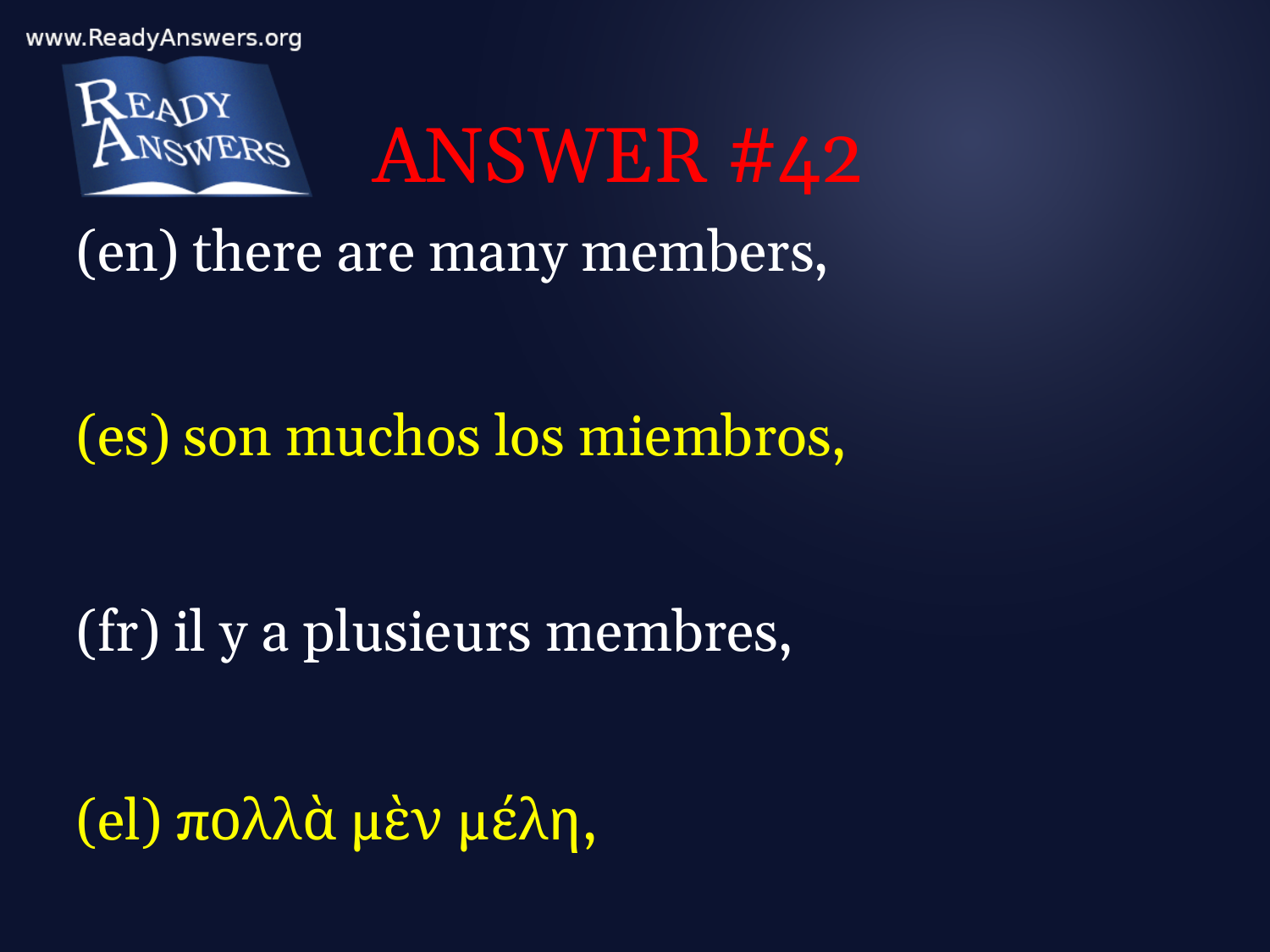

# ANSWER #42
(en) there are many members,
(es) son muchos los miembros,
(fr) il y a plusieurs membres,
(el) πολλὰ μὲν μέλη,